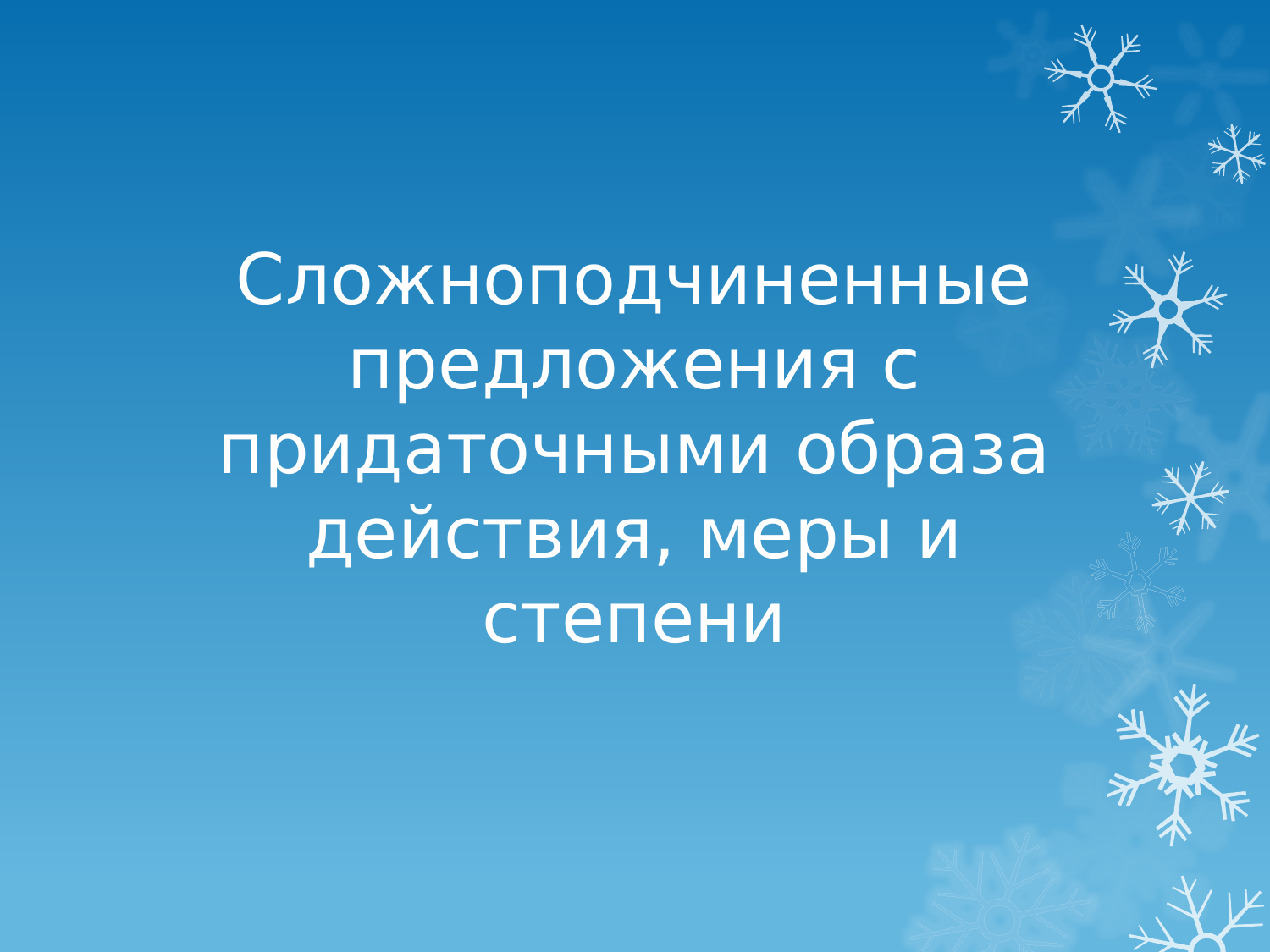

# Сложноподчиненные предложения с придаточными образа действия, меры и степени